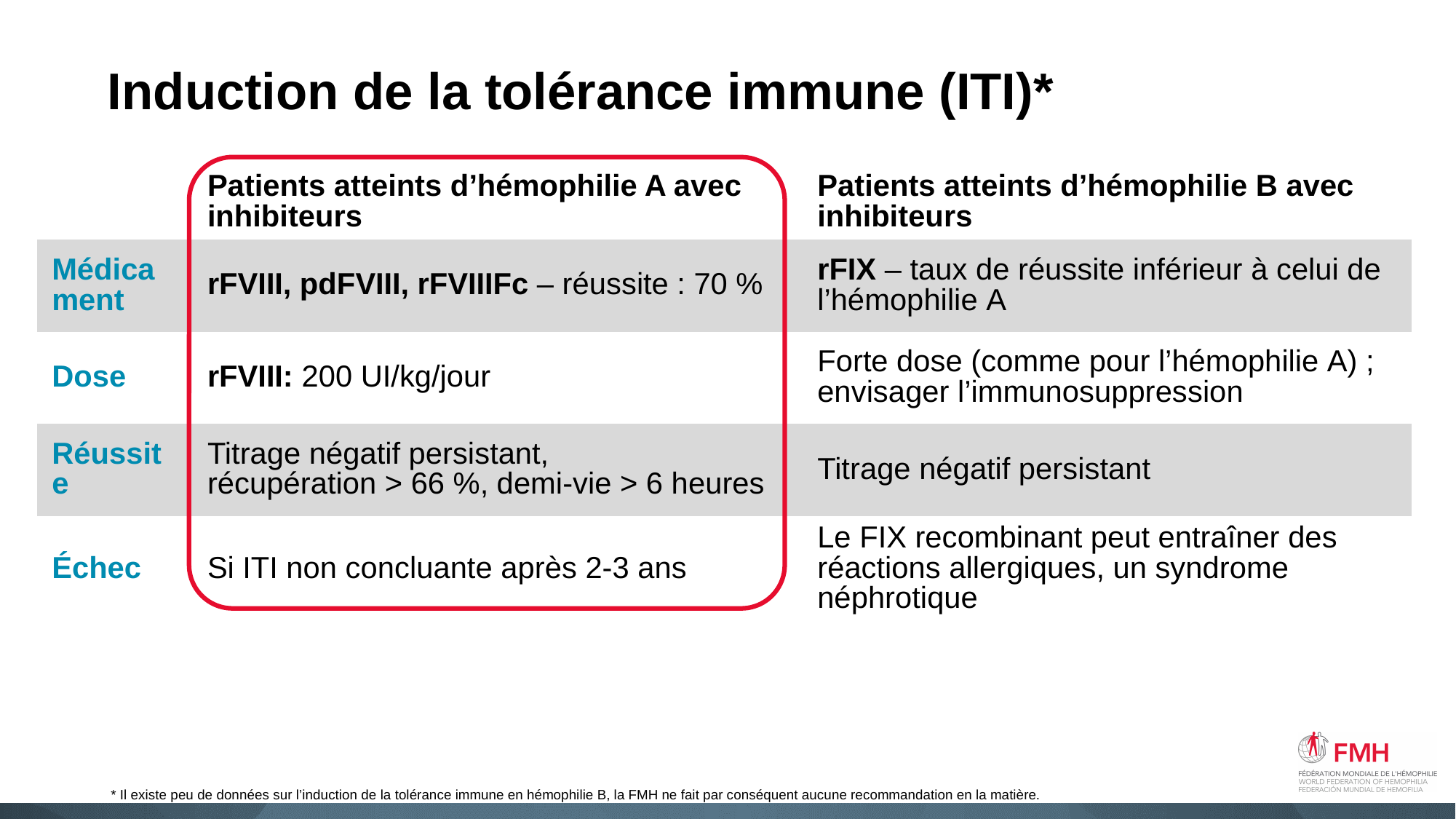

#
Induction de la tolérance immune (ITI)*
|  | Patients atteints d’hémophilie A avec inhibiteurs | Patients atteints d’hémophilie B avec inhibiteurs |
| --- | --- | --- |
| Médicament | rFVIII, pdFVIII, rFVIIIFc – réussite : 70 % | rFIX – taux de réussite inférieur à celui de l’hémophilie A |
| Dose | rFVIII: 200 UI/kg/jour | Forte dose (comme pour l’hémophilie A) ; envisager l’immunosuppression |
| Réussite | Titrage négatif persistant, récupération > 66 %, demi-vie > 6 heures | Titrage négatif persistant |
| Échec | Si ITI non concluante après 2-3 ans | Le FIX recombinant peut entraîner des réactions allergiques, un syndrome néphrotique |

* Il existe peu de données sur l’induction de la tolérance immune en hémophilie B, la FMH ne fait par conséquent aucune recommandation en la matière.